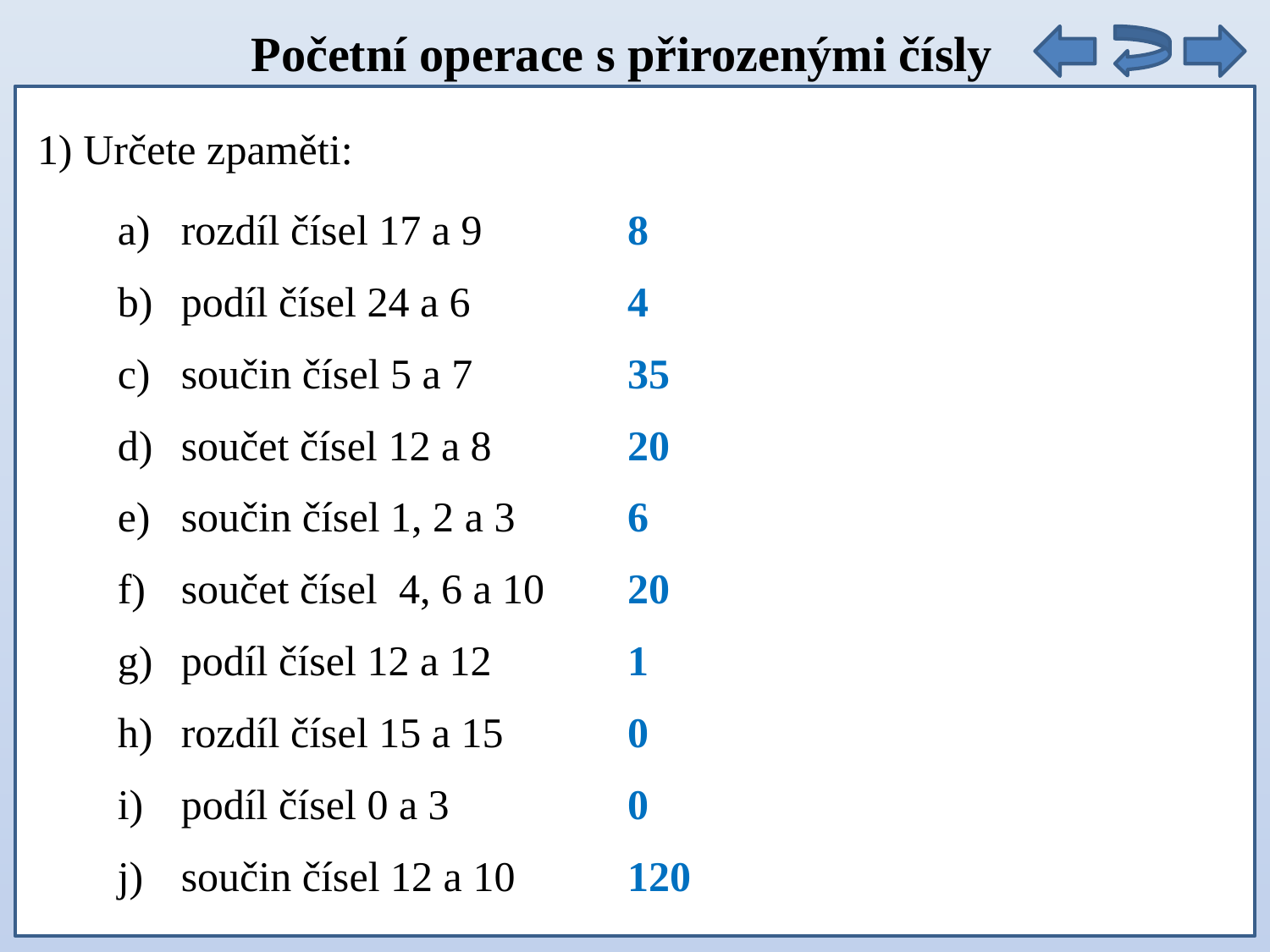

Početní operace s přirozenými čísly

1) Určete zpaměti:
rozdíl čísel 17 a 9
podíl čísel 24 a 6
součin čísel 5 a 7
součet čísel 12 a 8
součin čísel 1, 2 a 3
součet čísel  4, 6 a 10
podíl čísel 12 a 12
rozdíl čísel 15 a 15
podíl čísel 0 a 3
součin čísel 12 a 10
8
4
35
20
6
20
1
0
0
120